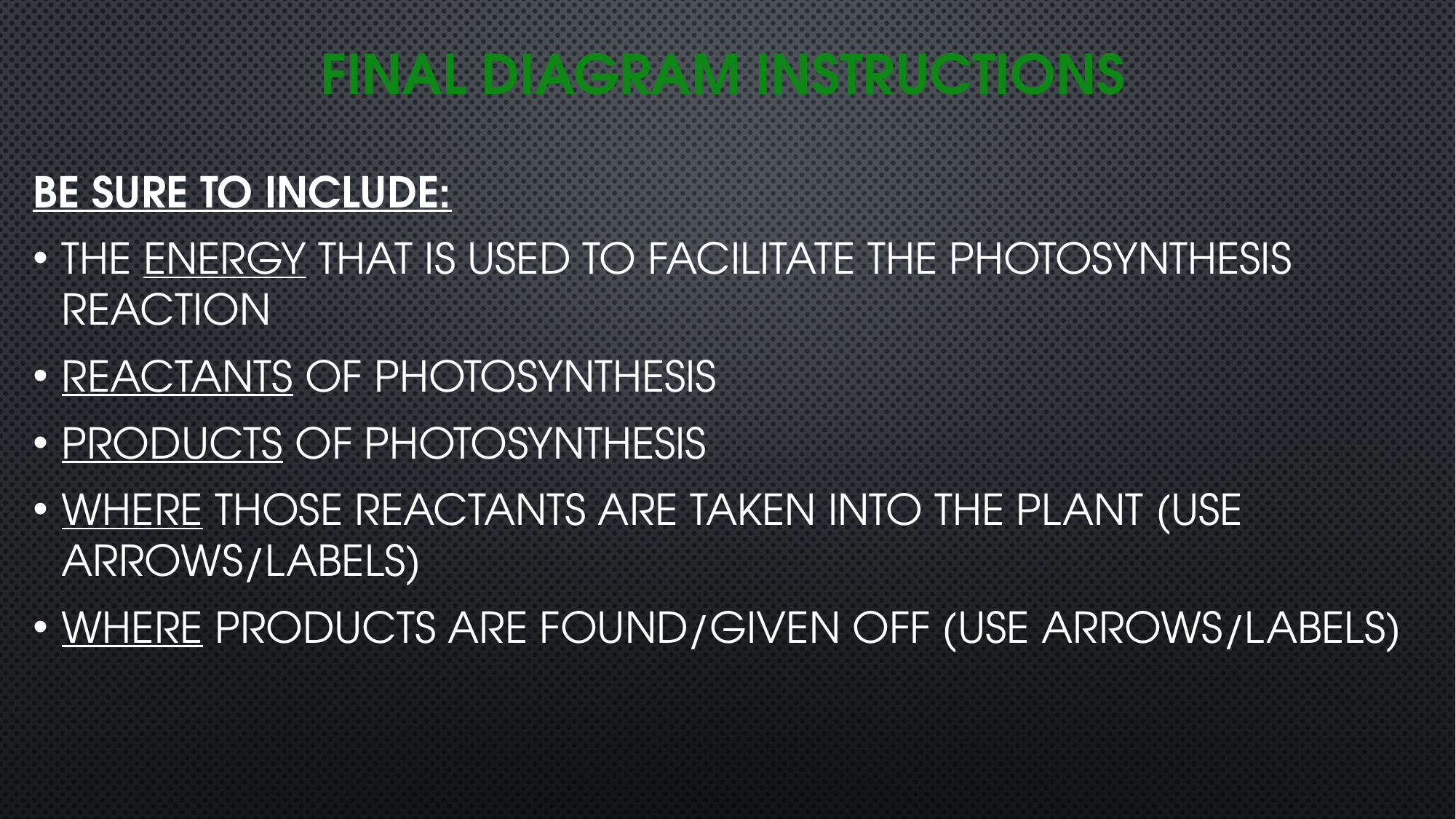

# Final Diagram Instructions
Be sure to Include:
The energy that is used to facilitate the photosynthesis reaction
Reactants of photosynthesis
Products of photosynthesis
Where those reactants are taken into the plant (use arrows/labels)
Where products are found/given off (use arrows/labels)